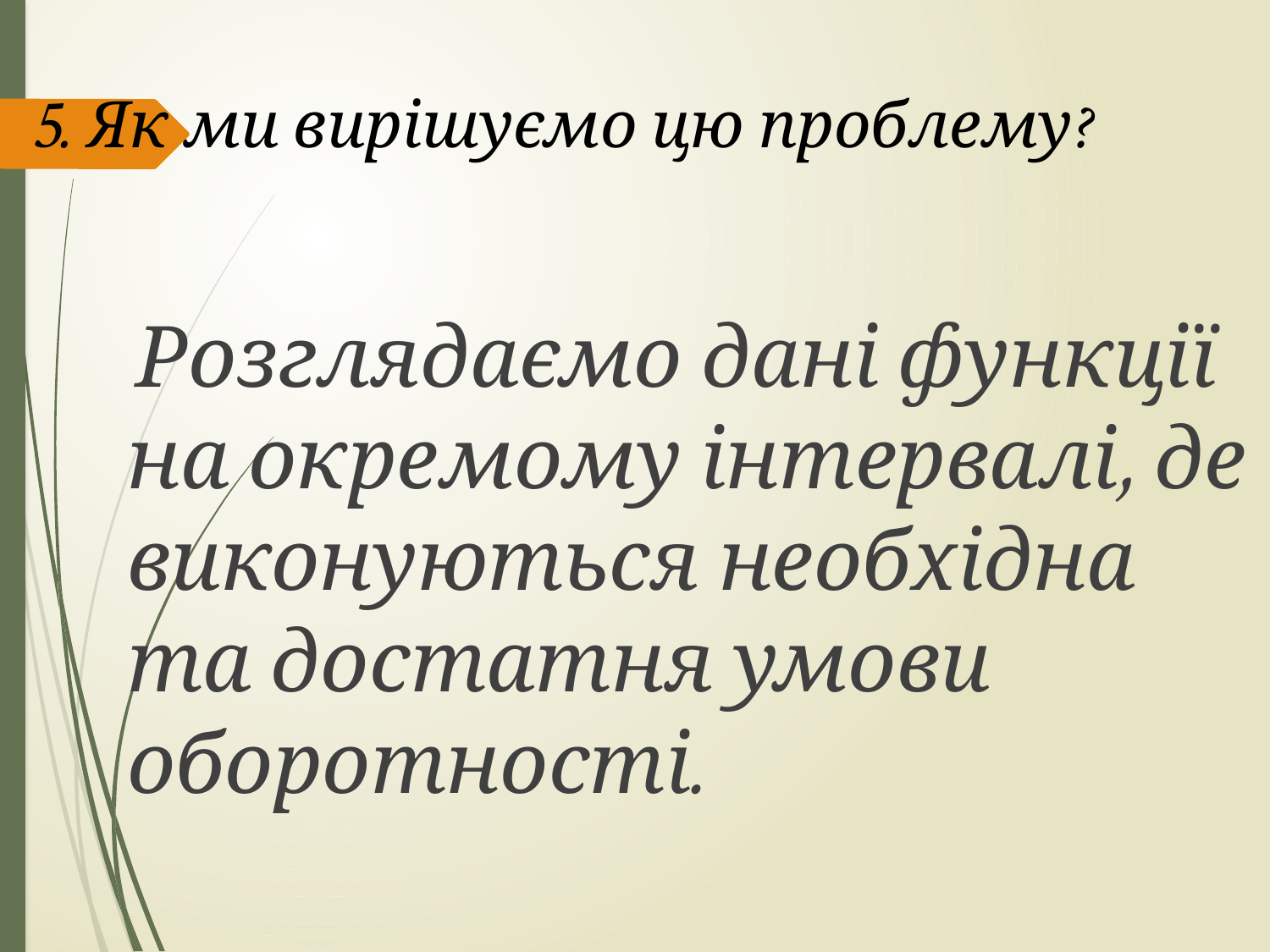

# 5. Як ми вирішуємо цю проблему?
   Розглядаємо дані функції на окремому інтервалі, де виконуються необхідна та достатня умови оборотності.